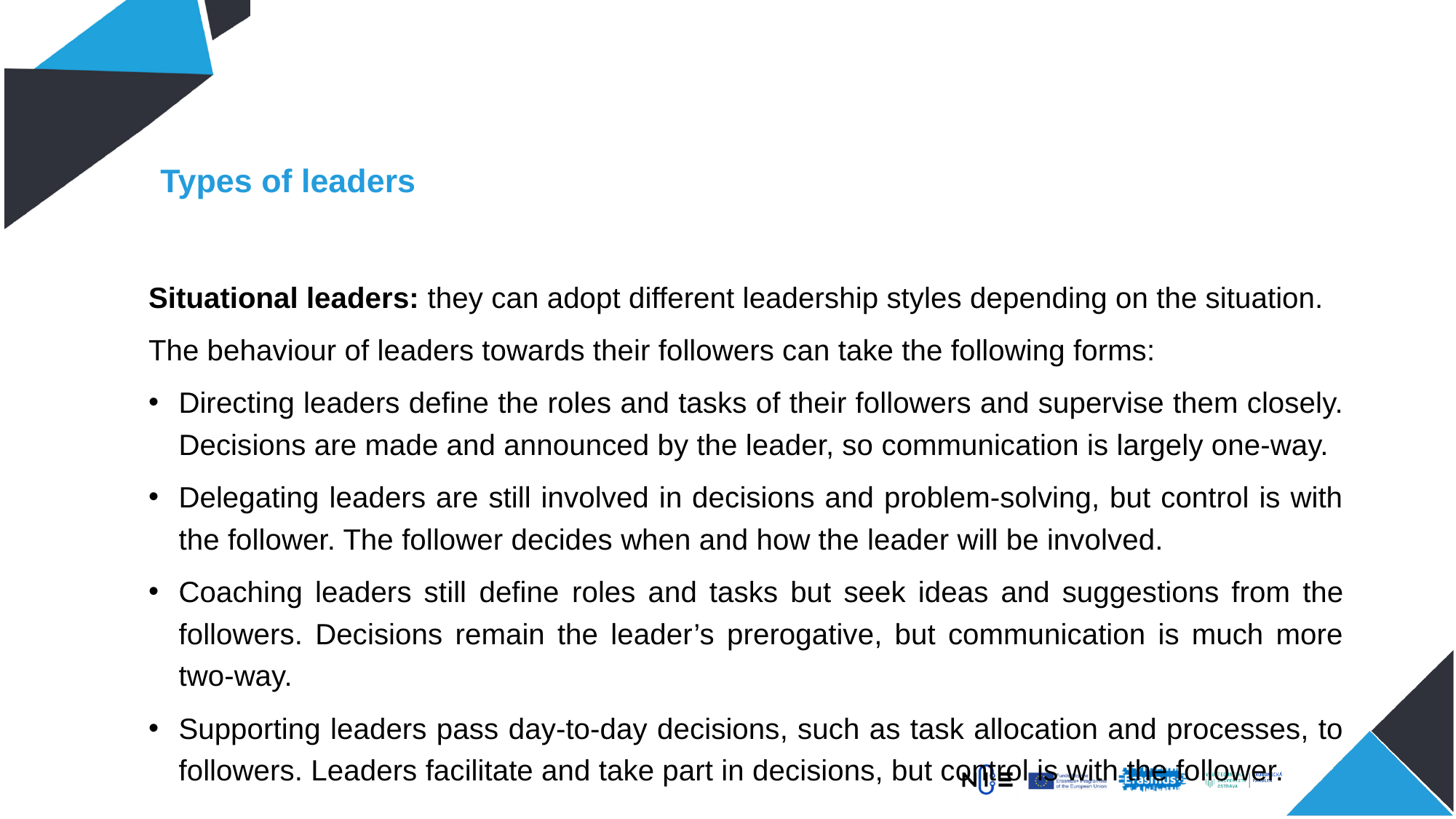

# Types of leaders

Situational leaders: they can adopt different leadership styles depending on the situation.
The behaviour of leaders towards their followers can take the following forms:
Directing leaders define the roles and tasks of their followers and supervise them closely. Decisions are made and announced by the leader, so communication is largely one-way.
Delegating leaders are still involved in decisions and problem-solving, but control is with the follower. The follower decides when and how the leader will be involved.
Coaching leaders still define roles and tasks but seek ideas and suggestions from the followers. Decisions remain the leader’s prerogative, but communication is much more two-way.
Supporting leaders pass day-to-day decisions, such as task allocation and processes, to followers. Leaders facilitate and take part in decisions, but control is with the follower.